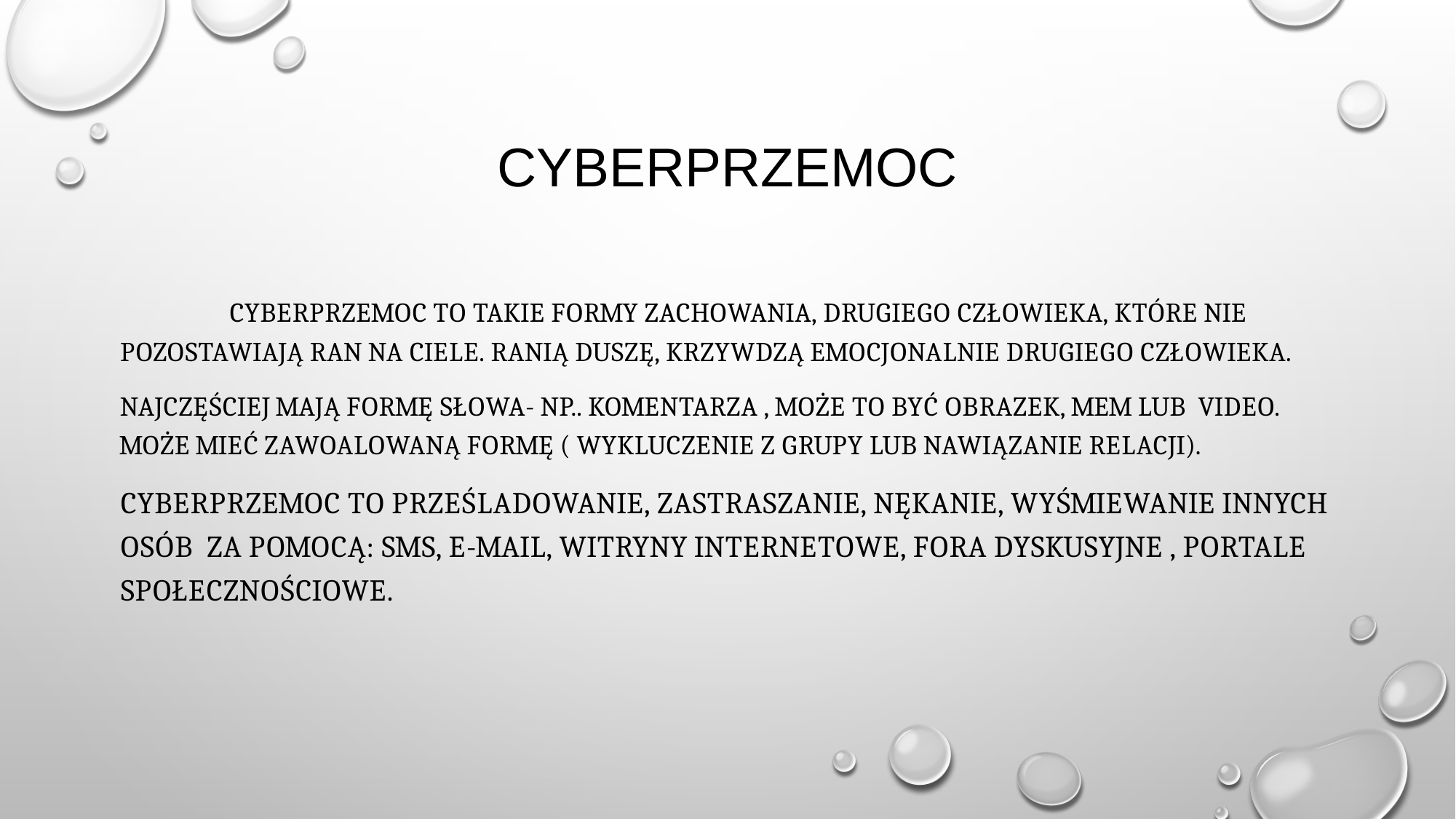

# Cyberprzemoc
	Cyberprzemoc to takie formy zachowania, drugiego człowieka, które nie pozostawiają ran na ciele. ranią duszę, Krzywdzą emocjonalnie drugiego człowieka.
Najczęściej mają formę słowa- np.. komentarza , może to być obrazek, mem lub  video. Może mieć zawoalowaną formę ( wykluczenie z grupy lub nawiązanie relacji).
Cyberprzemoc to prześladowanie, zastraszanie, nękanie, wyśmiewanie innych osób  za pomocą: SMS, e-mail, witryny internetowe, fora dyskusyjne , portale społecznościowe.